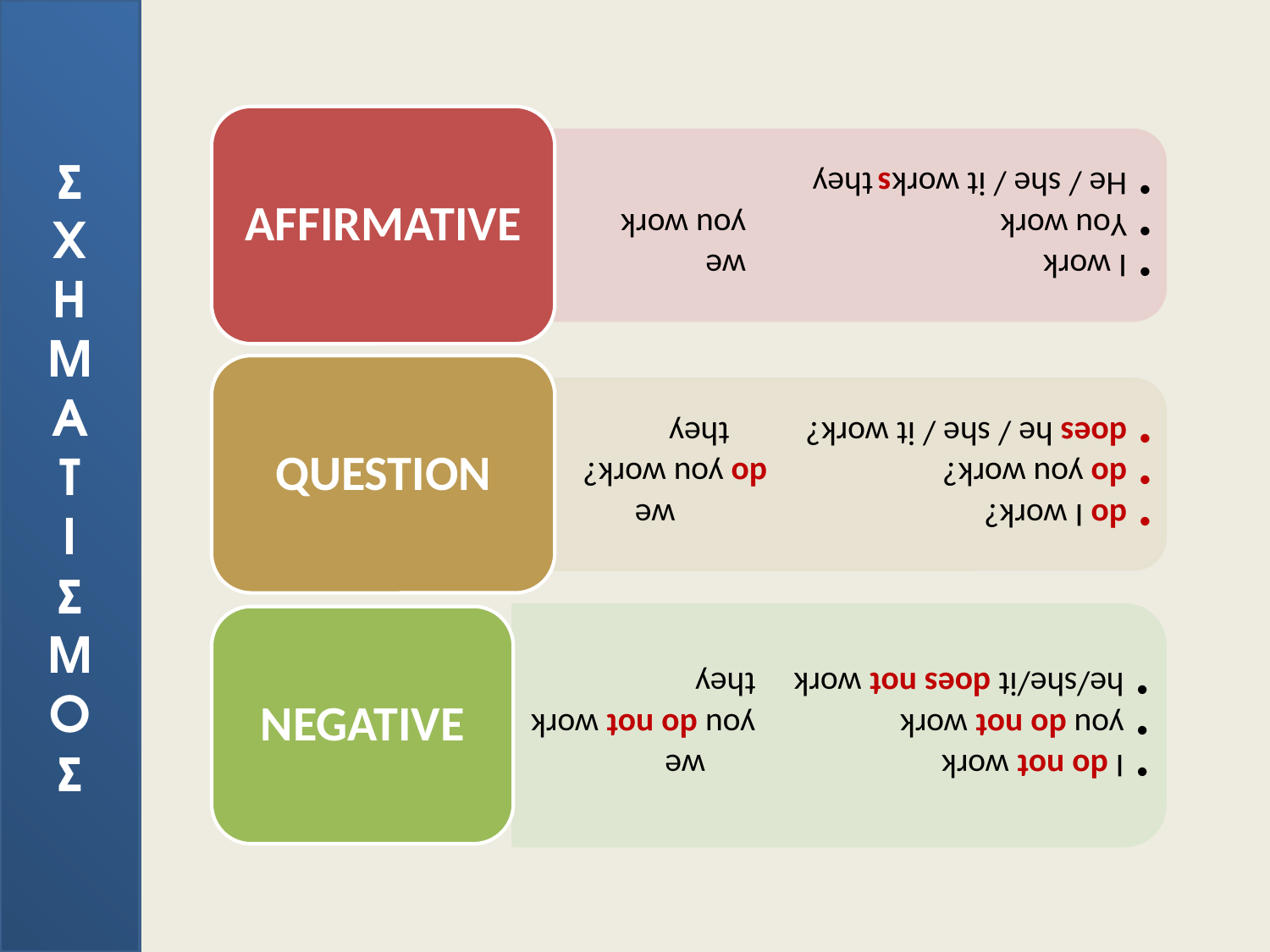

Σ
Χ
Η
Μ
Α
Τ
Ι
Σ
Μ
Ο
Σ
I work			we
You work		you work
He / she / it works	they
AFFIRMATIVE
do I work?	                          we
do you work?                       do you work?
does he / she / it work?          they
QUESTION
I do not work		     we
you do not work                   you do not work
he/she/it does not work     they
NEGATIVE